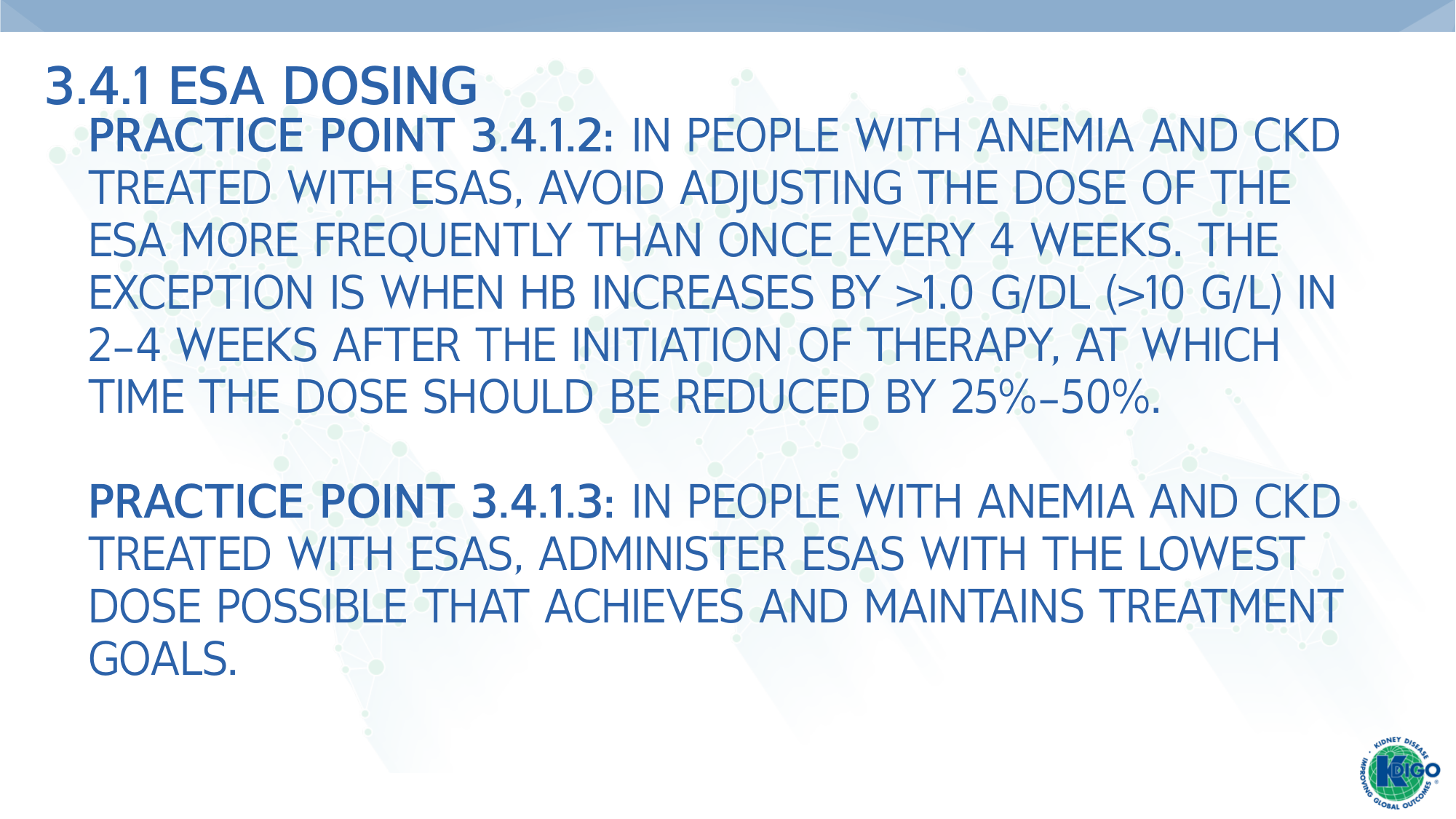

# 3.4.1 ESA Dosing
Practice Point 3.4.1.2: In people with anemia and CKD treated with ESAs, avoid adjusting the dose of the ESA more frequently than once every 4 weeks. The exception is when Hb increases by >1.0 g/dl (>10 g/l) in 2–4 weeks after the initiation of therapy, at which time the dose should be reduced by 25%–50%.

Practice Point 3.4.1.3: In people with anemia and CKD treated with ESAs, administer ESAs with the lowest dose possible that achieves and maintains treatment goals.